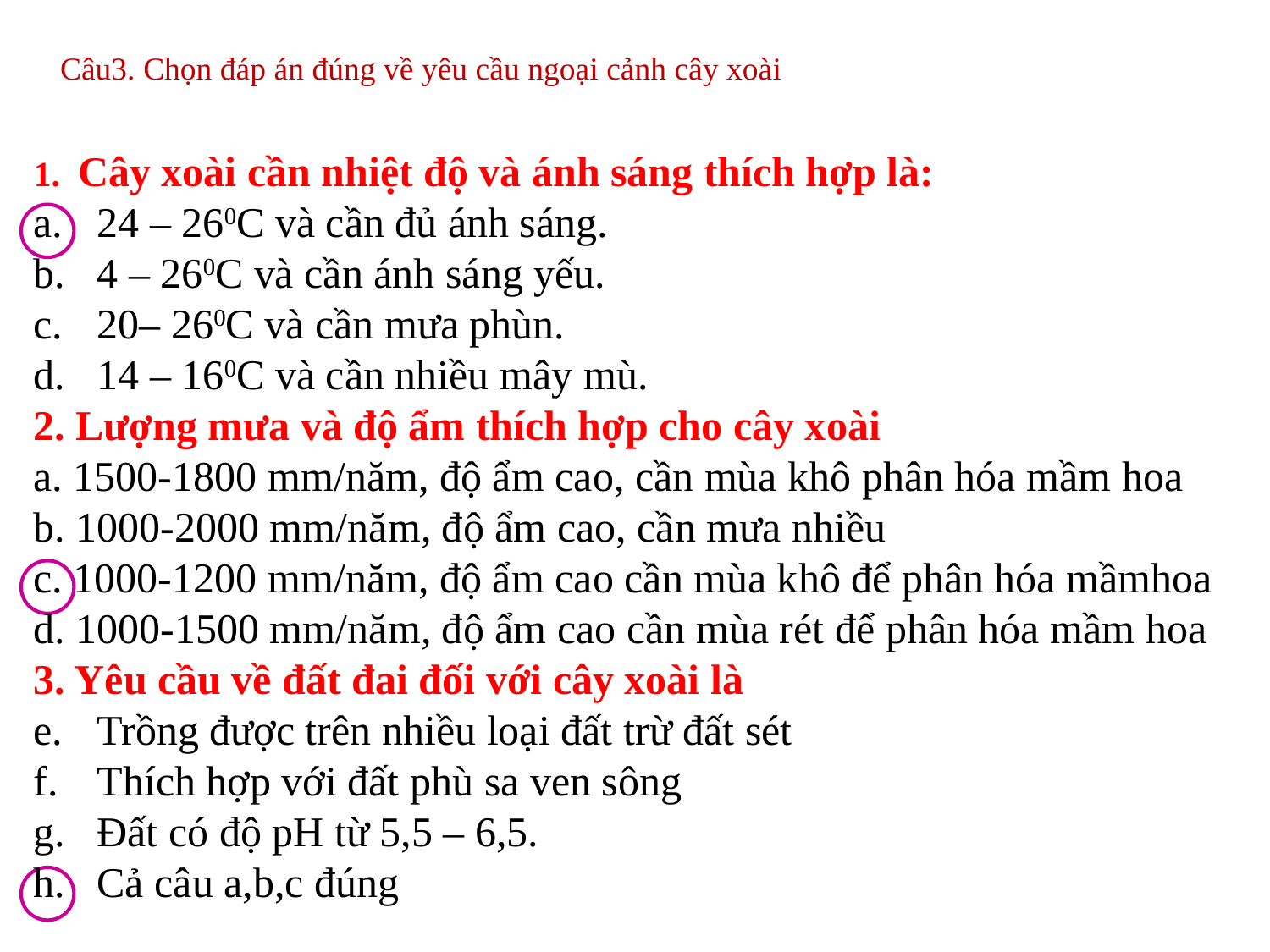

Câu3. Chọn đáp án đúng về yêu cầu ngoại cảnh cây xoài
1.  Cây xoài cần nhiệt độ và ánh sáng thích hợp là:
24 – 260C và cần đủ ánh sáng.
4 – 260C và cần ánh sáng yếu.
20– 260C và cần mưa phùn.
14 – 160C và cần nhiều mây mù.
2. Lượng mưa và độ ẩm thích hợp cho cây xoài
a. 1500-1800 mm/năm, độ ẩm cao, cần mùa khô phân hóa mầm hoa
b. 1000-2000 mm/năm, độ ẩm cao, cần mưa nhiều
c. 1000-1200 mm/năm, độ ẩm cao cần mùa khô để phân hóa mầmhoa
d. 1000-1500 mm/năm, độ ẩm cao cần mùa rét để phân hóa mầm hoa
3. Yêu cầu về đất đai đối với cây xoài là
Trồng được trên nhiều loại đất trừ đất sét
Thích hợp với đất phù sa ven sông
Đất có độ pH từ 5,5 – 6,5.
Cả câu a,b,c đúng